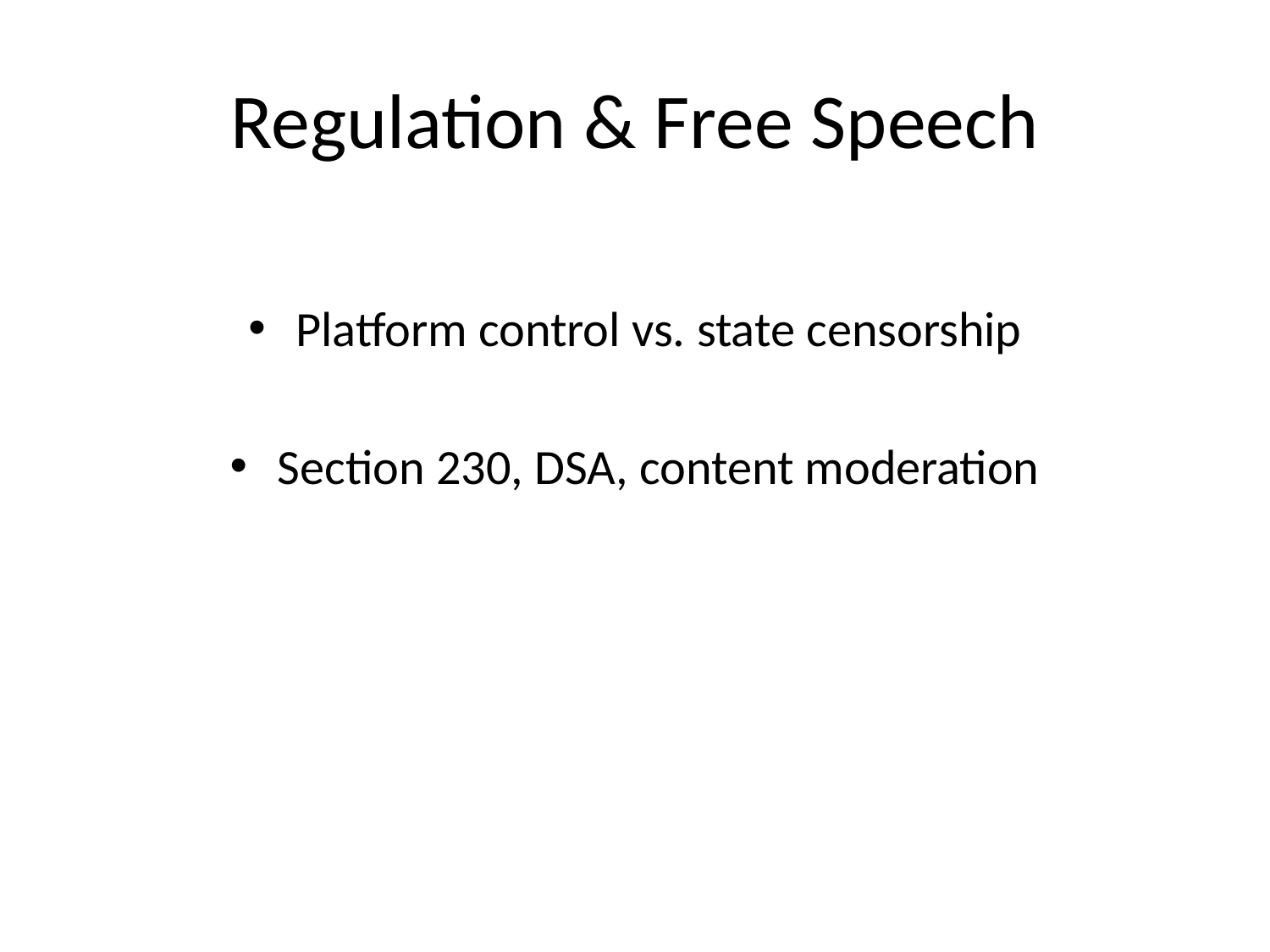

# Regulation & Free Speech

Platform control vs. state censorship

Section 230, DSA, content moderation